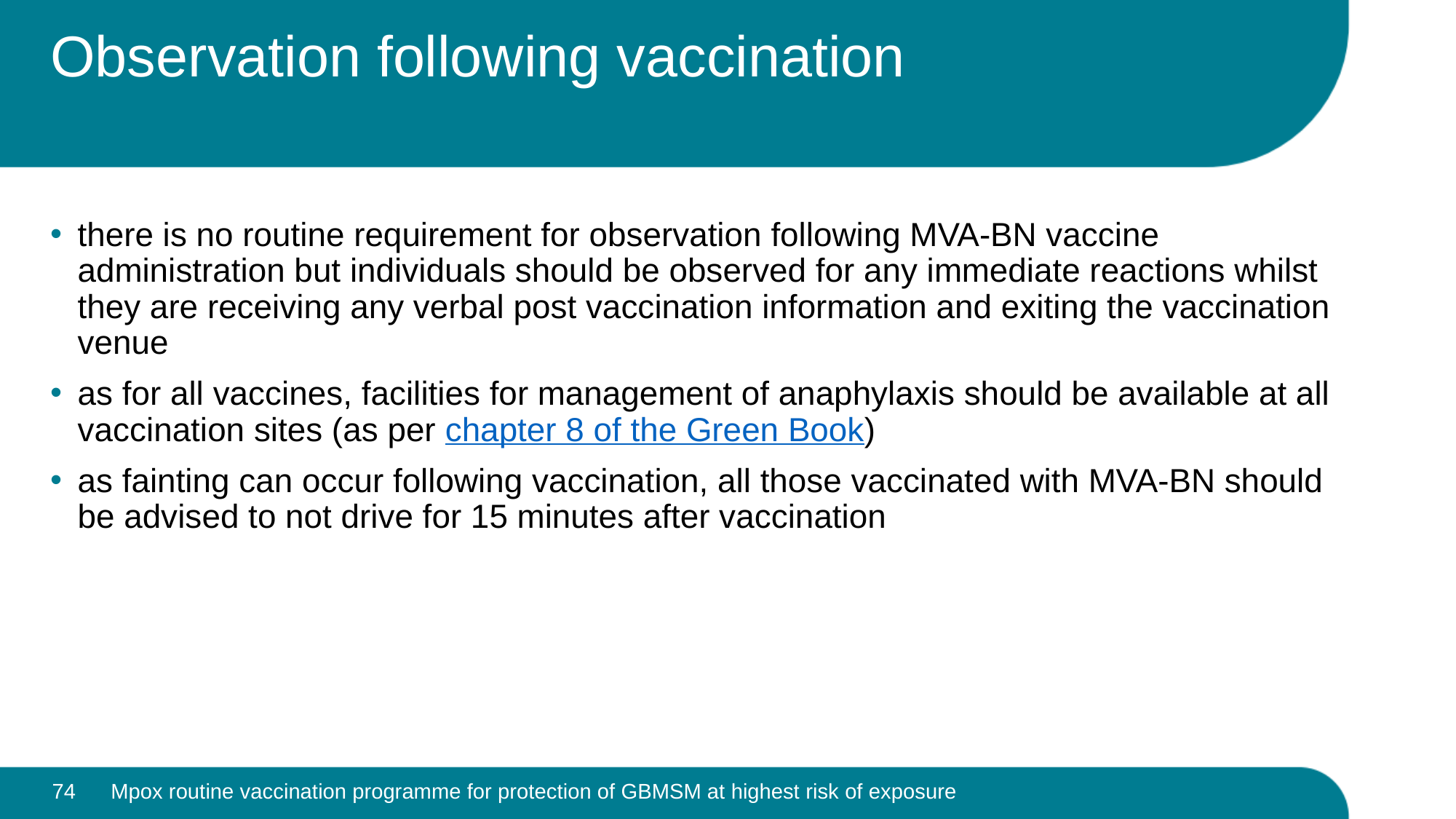

# Observation following vaccination
there is no routine requirement for observation following MVA-BN vaccine administration but individuals should be observed for any immediate reactions whilst they are receiving any verbal post vaccination information and exiting the vaccination venue
as for all vaccines, facilities for management of anaphylaxis should be available at all vaccination sites (as per chapter 8 of the Green Book)
as fainting can occur following vaccination, all those vaccinated with MVA-BN should be advised to not drive for 15 minutes after vaccination

74
Mpox routine vaccination programme for protection of GBMSM at highest risk of exposure